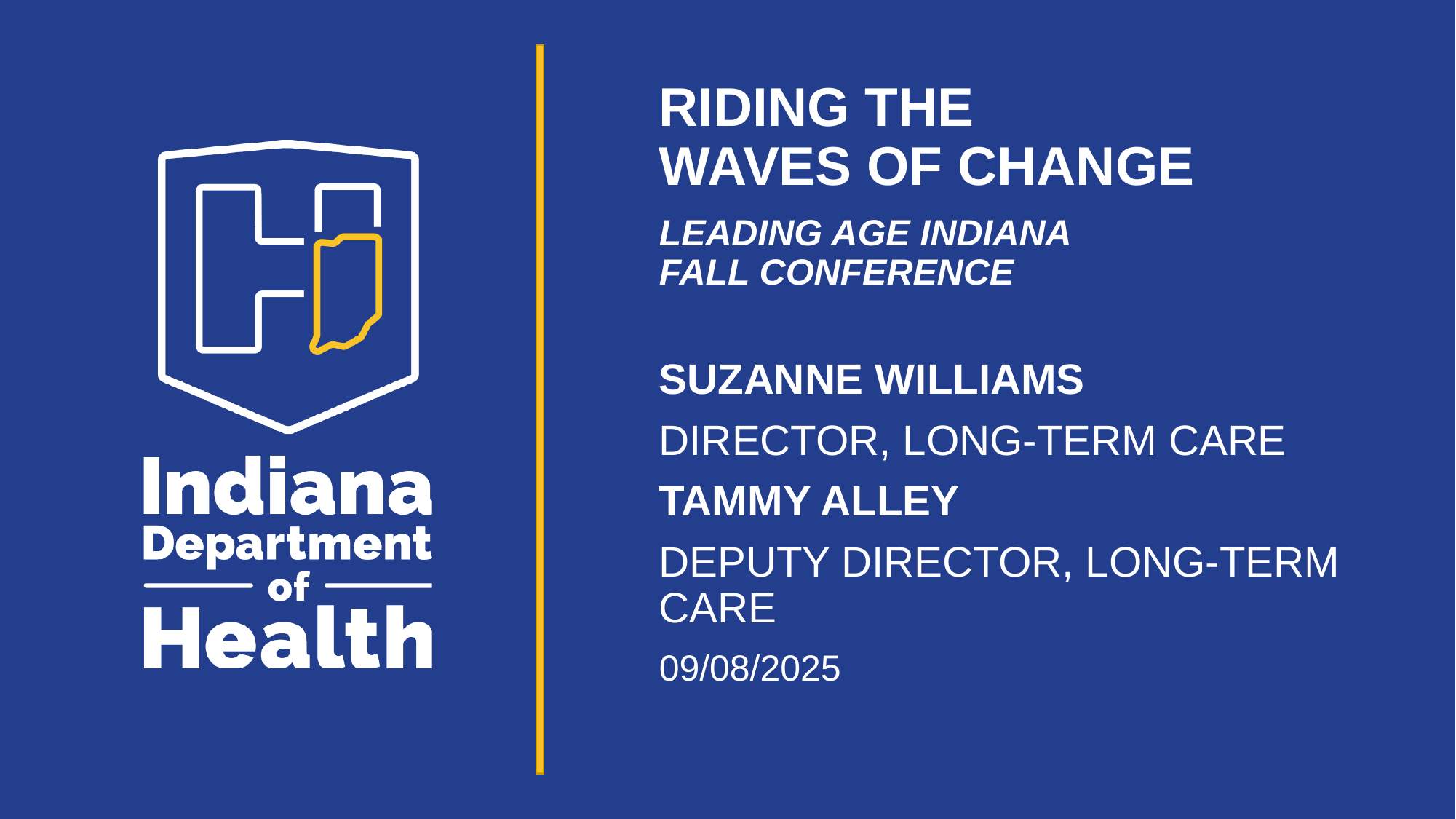

# Riding the Waves of Change Leading age Indiana fall conference
Suzanne WilliamS
Director, long-term care
Tammy Alley
Deputy Director, Long-term care
09/08/2025